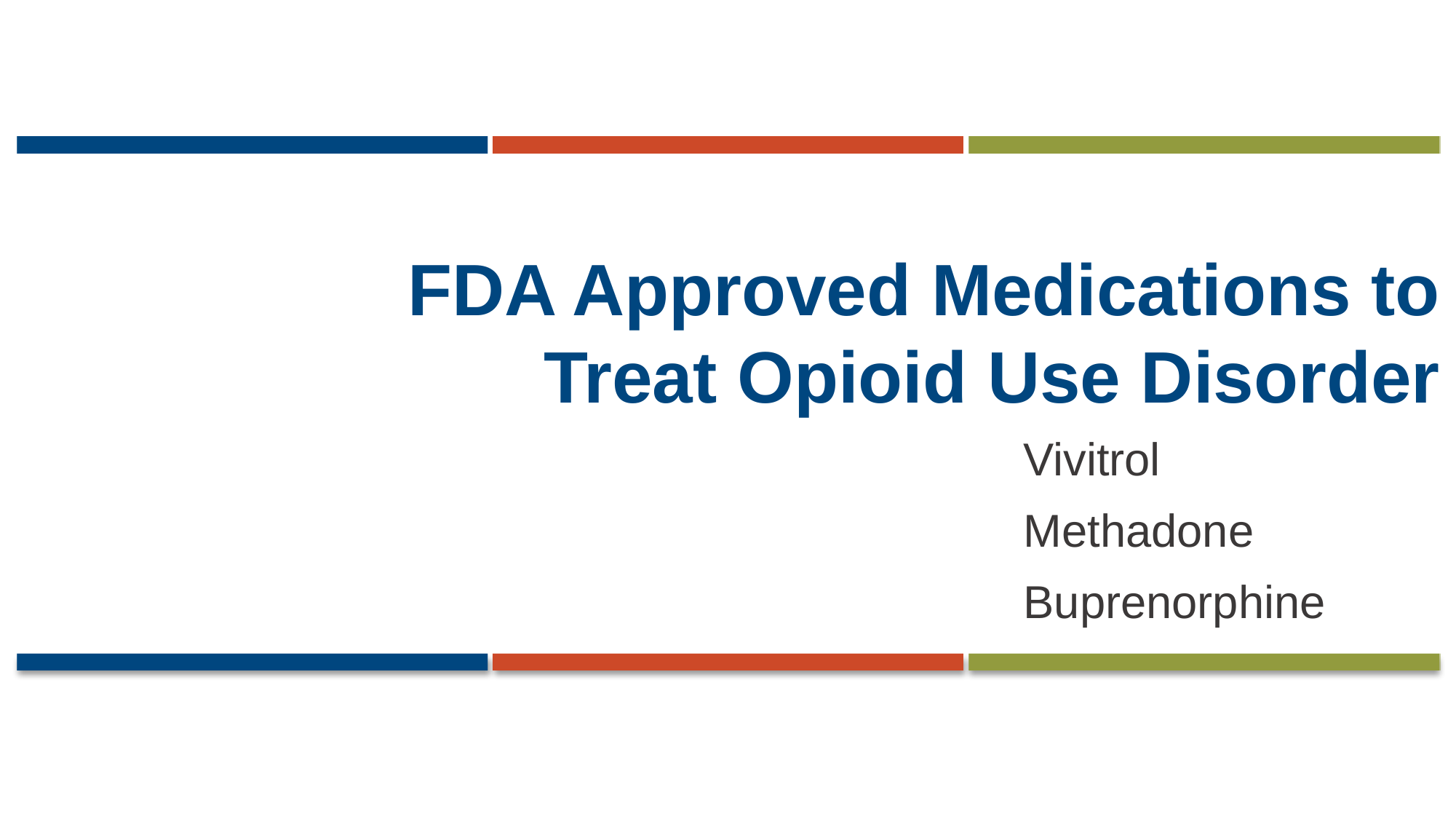

# FDA Approved Medications to Treat Opioid Use Disorder
Vivitrol
Methadone
Buprenorphine